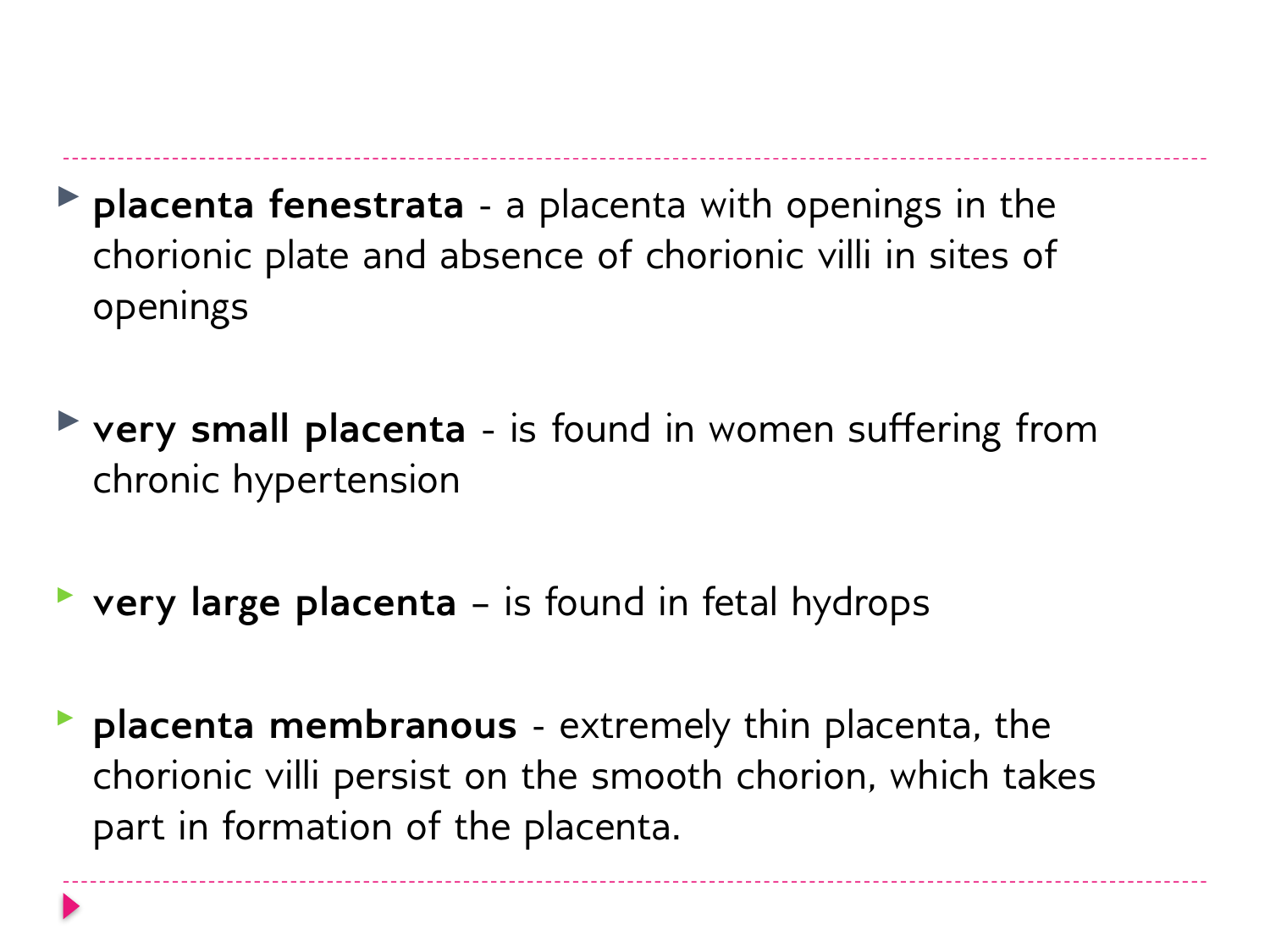

placenta fenestrata - a placenta with openings in the chorionic plate and absence of chorionic villi in sites of openings

very small placenta - is found in women suffering from chronic hypertension

very large placenta – is found in fetal hydrops

placenta membranous - extremely thin placenta, the chorionic villi persist on the smooth chorion, which takes part in formation of the placenta.